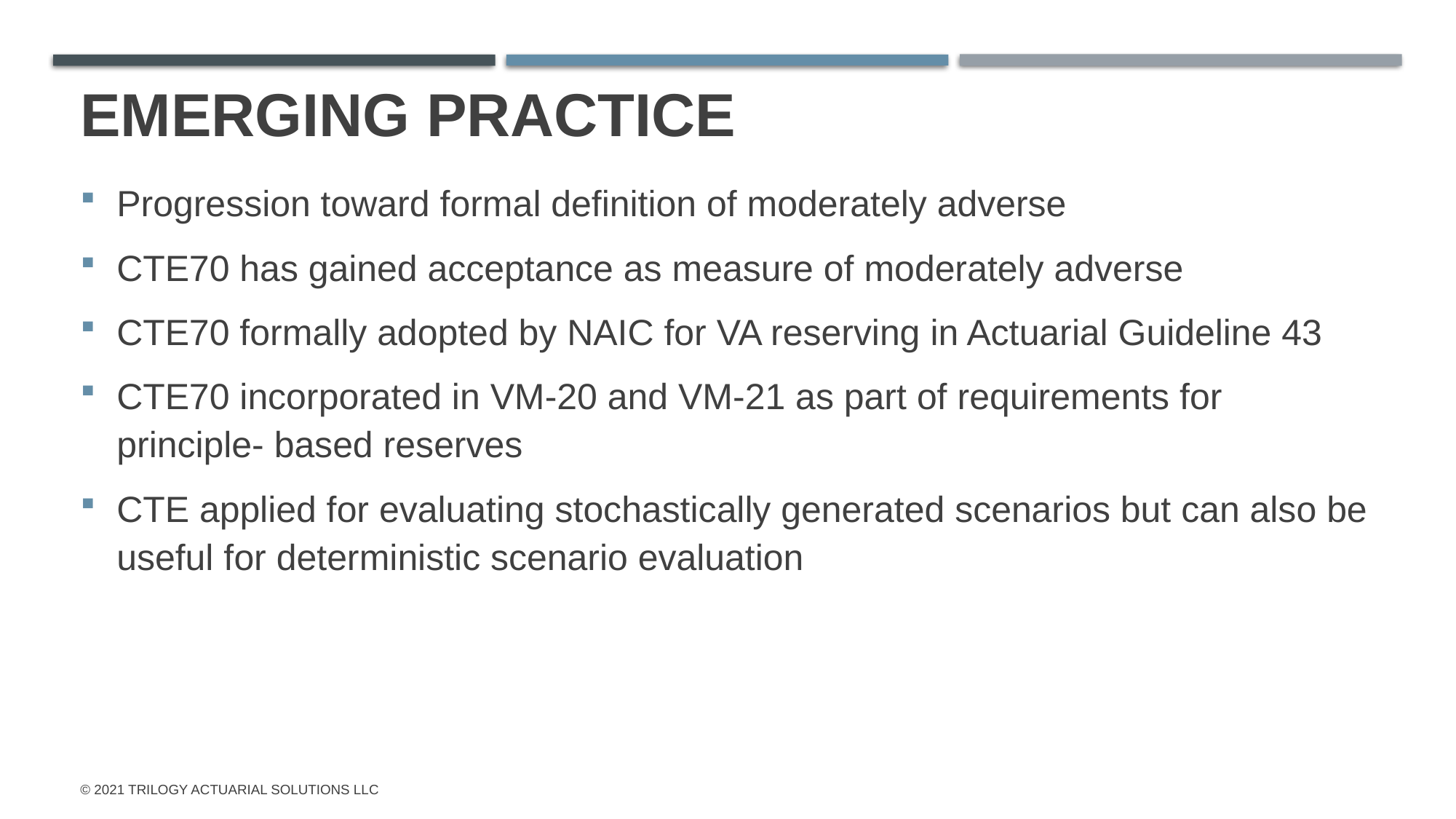

# Emerging practice
Progression toward formal definition of moderately adverse
CTE70 has gained acceptance as measure of moderately adverse
CTE70 formally adopted by NAIC for VA reserving in Actuarial Guideline 43
CTE70 incorporated in VM-20 and VM-21 as part of requirements for principle- based reserves
CTE applied for evaluating stochastically generated scenarios but can also be useful for deterministic scenario evaluation
© 2021 Trilogy Actuarial Solutions LLC